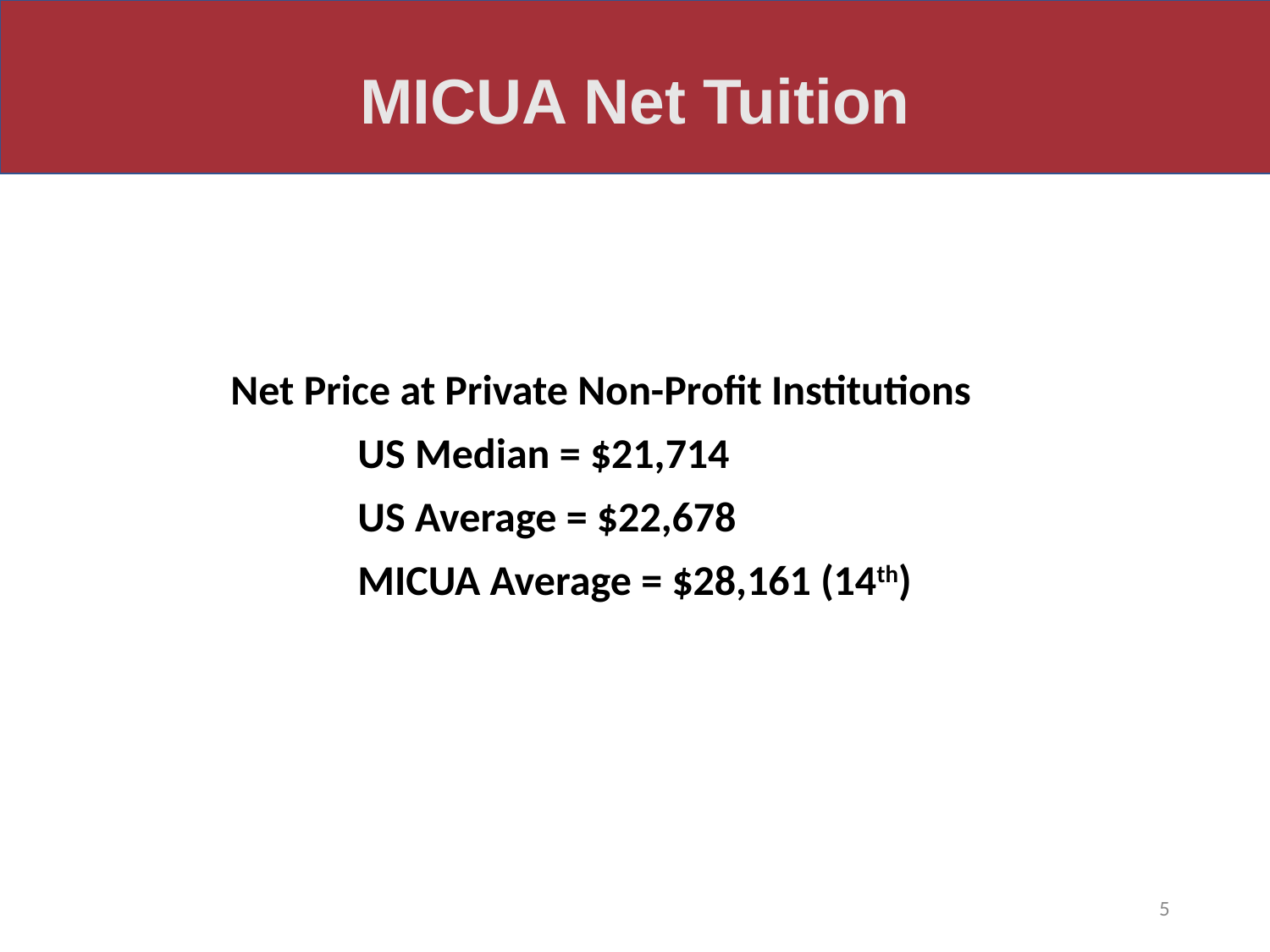

MICUA Net Tuition

Net Price at Private Non-Profit Institutions
	US Median = $21,714
	US Average = $22,678
	MICUA Average = $28,161 (14th)
5